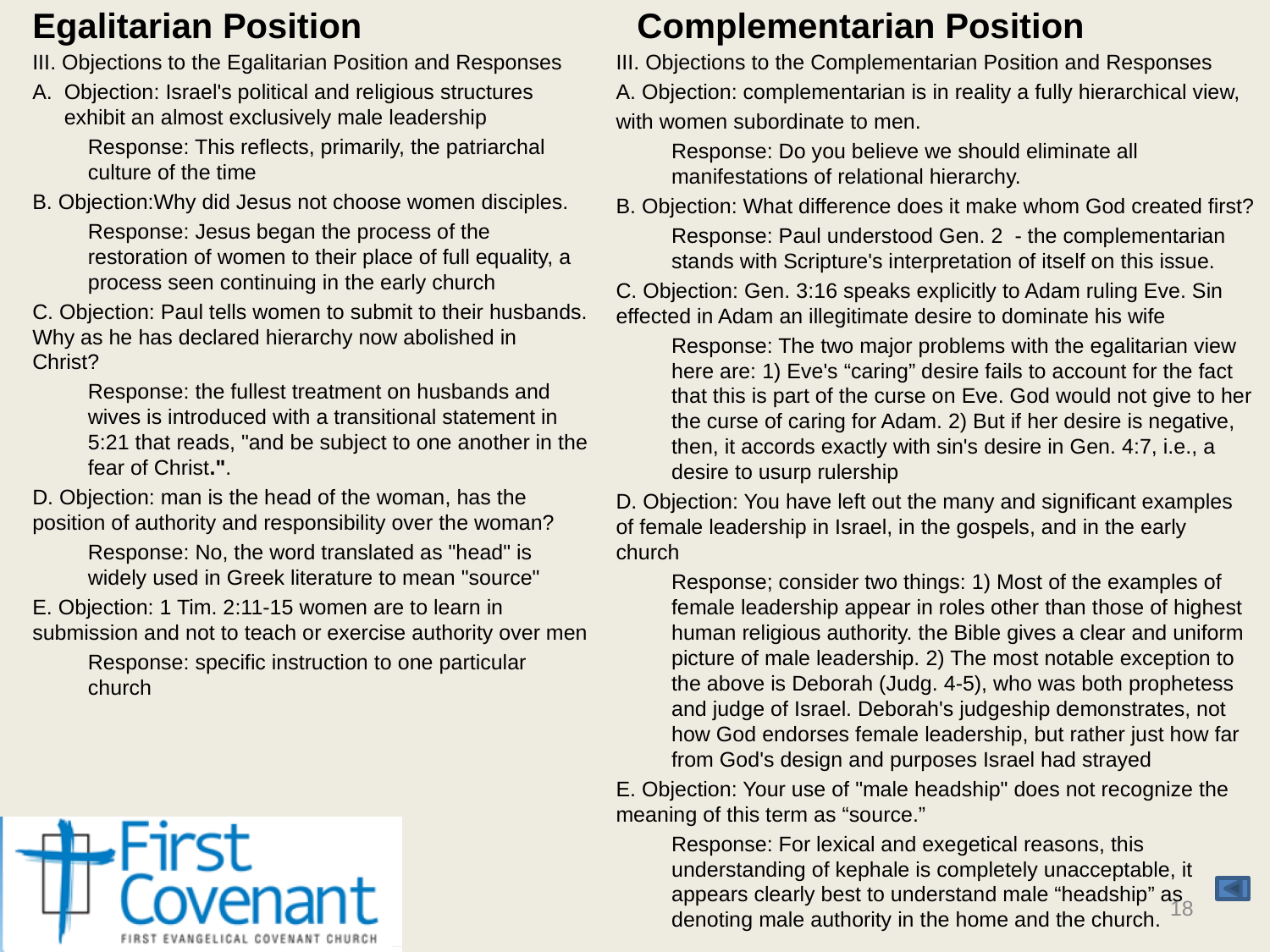

Complementarian Position
Egalitarian Position
III. Objections to the Egalitarian Position and Responses
Objection: Israel's political and religious structures exhibit an almost exclusively male leadership
Response: This reflects, primarily, the patriarchal culture of the time
B. Objection:Why did Jesus not choose women disciples.
Response: Jesus began the process of the restoration of women to their place of full equality, a process seen continuing in the early church
C. Objection: Paul tells women to submit to their husbands. Why as he has declared hierarchy now abolished in Christ?
Response: the fullest treatment on husbands and wives is introduced with a transitional statement in 5:21 that reads, "and be subject to one another in the fear of Christ.".
D. Objection: man is the head of the woman, has the position of authority and responsibility over the woman?
Response: No, the word translated as "head" is widely used in Greek literature to mean "source"
E. Objection: 1 Tim. 2:11-15 women are to learn in submission and not to teach or exercise authority over men
Response: specific instruction to one particular church
III. Objections to the Complementarian Position and Responses
A. Objection: complementarian is in reality a fully hierarchical view,
with women subordinate to men.
Response: Do you believe we should eliminate all manifestations of relational hierarchy.
B. Objection: What difference does it make whom God created first?
Response: Paul understood Gen. 2  - the complementarian stands with Scripture's interpretation of itself on this issue.
C. Objection: Gen. 3:16 speaks explicitly to Adam ruling Eve. Sin effected in Adam an illegitimate desire to dominate his wife
Response: The two major problems with the egalitarian view here are: 1) Eve's “caring” desire fails to account for the fact that this is part of the curse on Eve. God would not give to her the curse of caring for Adam. 2) But if her desire is negative, then, it accords exactly with sin's desire in Gen. 4:7, i.e., a desire to usurp rulership
D. Objection: You have left out the many and significant examples of female leadership in Israel, in the gospels, and in the early church
Response; consider two things: 1) Most of the examples of female leadership appear in roles other than those of highest human religious authority. the Bible gives a clear and uniform picture of male leadership. 2) The most notable exception to the above is Deborah (Judg. 4-5), who was both prophetess and judge of Israel. Deborah's judgeship demonstrates, not how God endorses female leadership, but rather just how far from God's design and purposes Israel had strayed
E. Objection: Your use of "male headship" does not recognize the meaning of this term as “source.”
Response: For lexical and exegetical reasons, this understanding of kephale is completely unacceptable, it appears clearly best to understand male “headship” as denoting male authority in the home and the church.

18